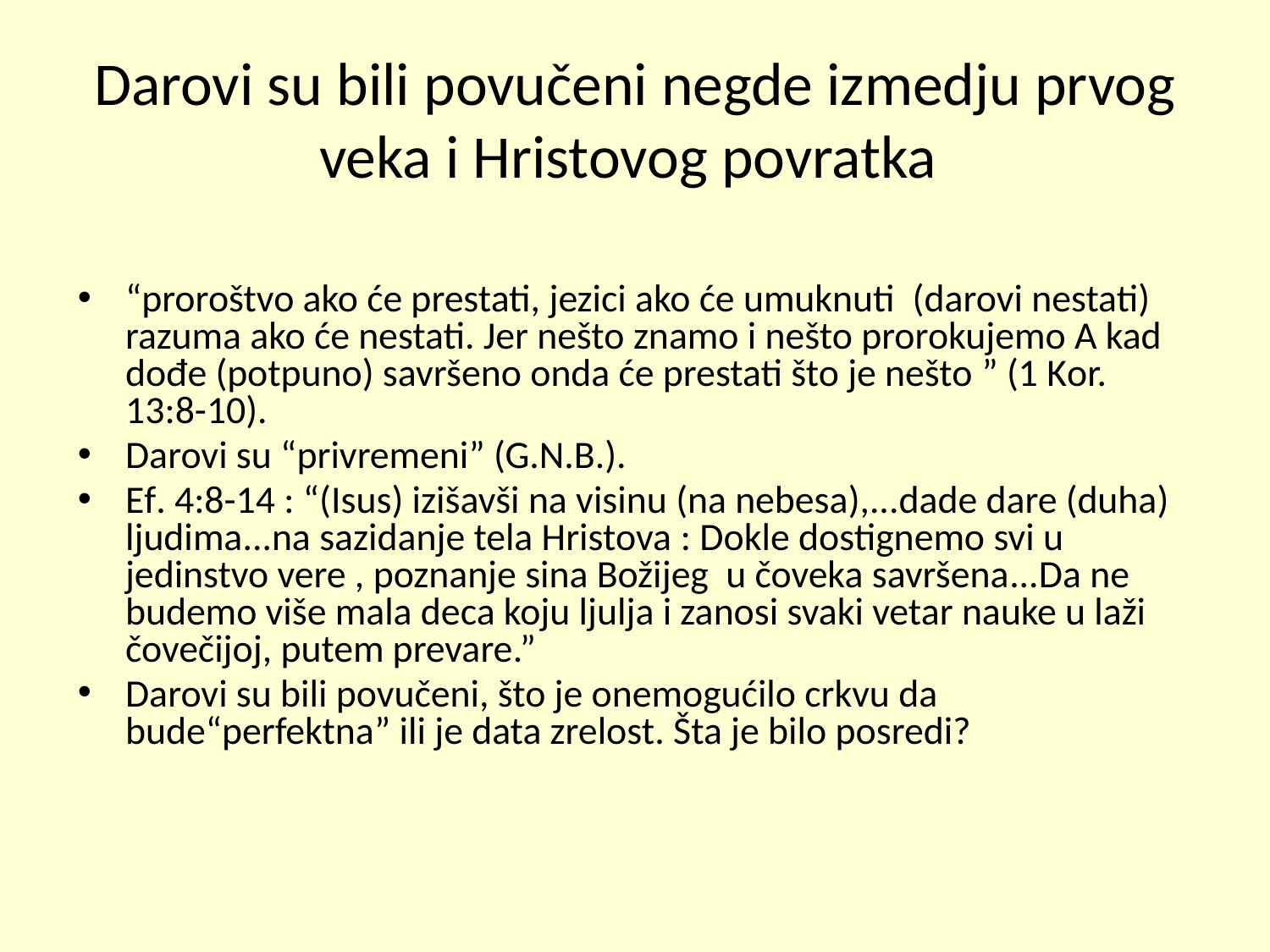

# Darovi su bili povučeni negde izmedju prvog veka i Hristovog povratka
“proroštvo ako će prestati, jezici ako će umuknuti  (darovi nestati) razuma ako će nestati. Jer nešto znamo i nešto prorokujemo A kad dođe (potpuno) savršeno onda će prestati što je nešto ” (1 Kor. 13:8-10).
Darovi su “privremeni” (G.N.B.).
Ef. 4:8-14 : “(Isus) izišavši na visinu (na nebesa),...dade dare (duha) ljudima...na sazidanje tela Hristova : Dokle dostignemo svi u jedinstvo vere , poznanje sina Božijeg  u čoveka savršena...Da ne budemo više mala deca koju ljulja i zanosi svaki vetar nauke u laži čovečijoj, putem prevare.”
Darovi su bili povučeni, što je onemogućilo crkvu da bude“perfektna” ili je data zrelost. Šta je bilo posredi?